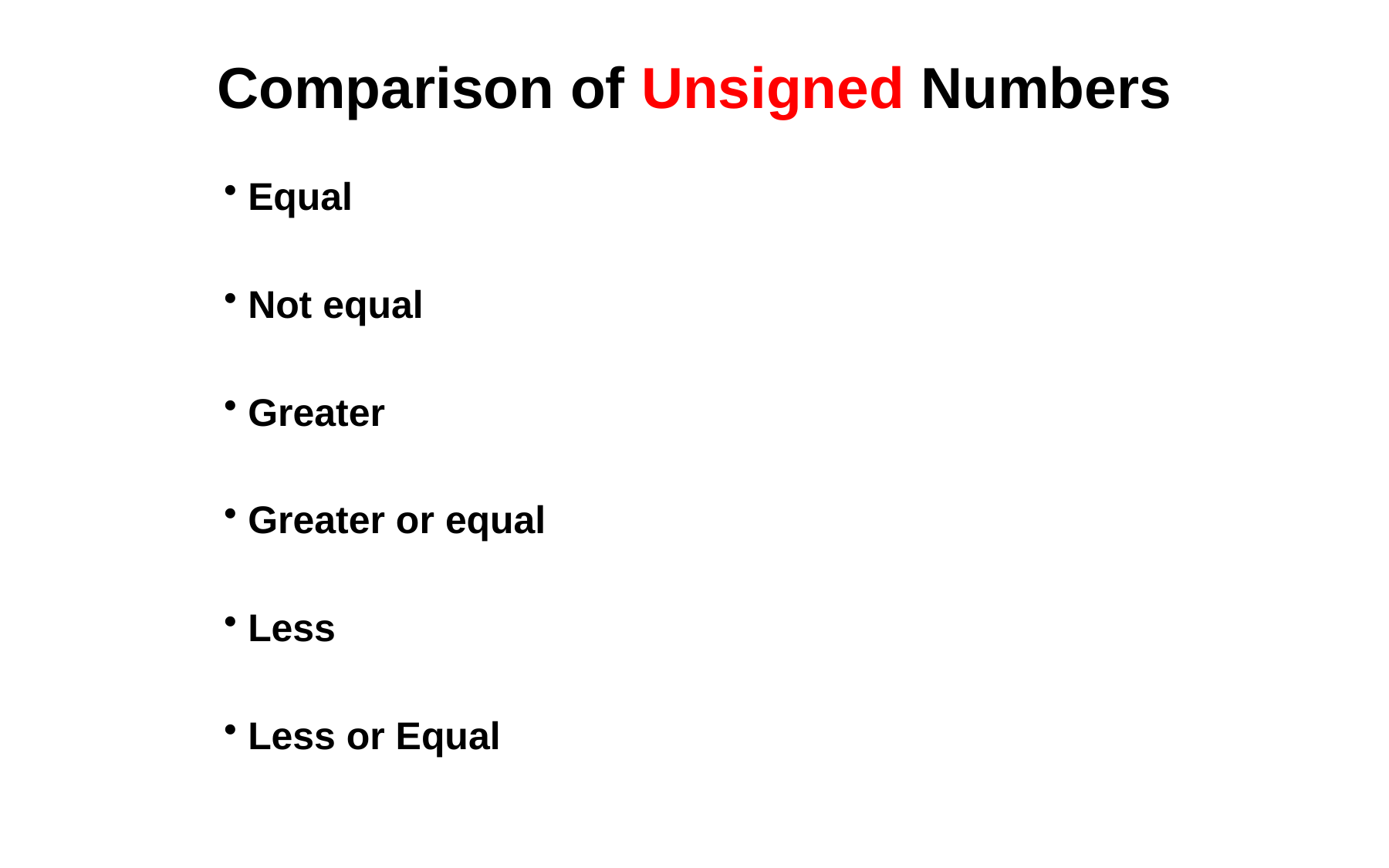

# Comparison of Unsigned Numbers

Equal

Not equal

Greater

Greater or equal

Less

Less or Equal